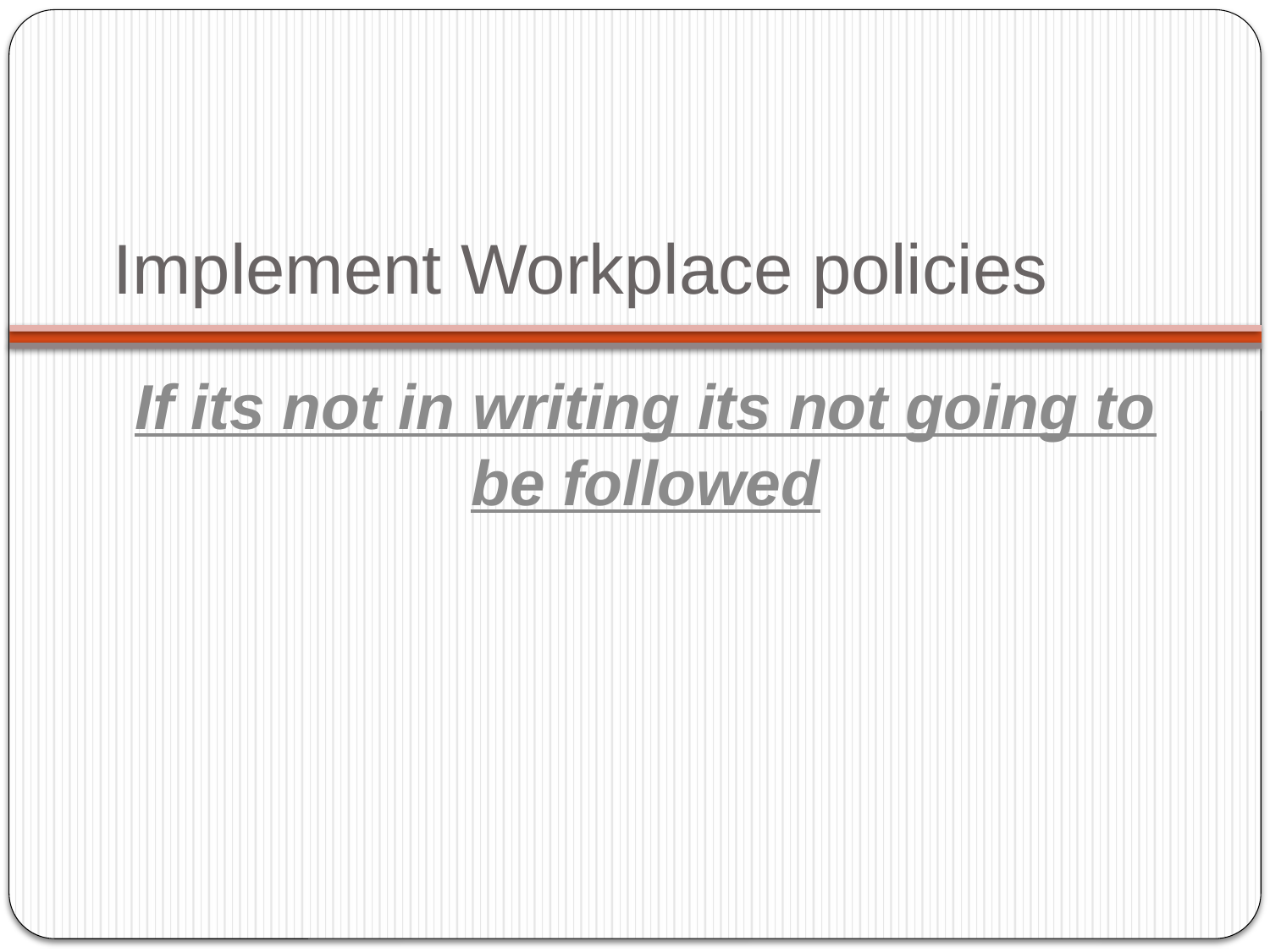

# Implement Workplace policies
If its not in writing its not going to be followed